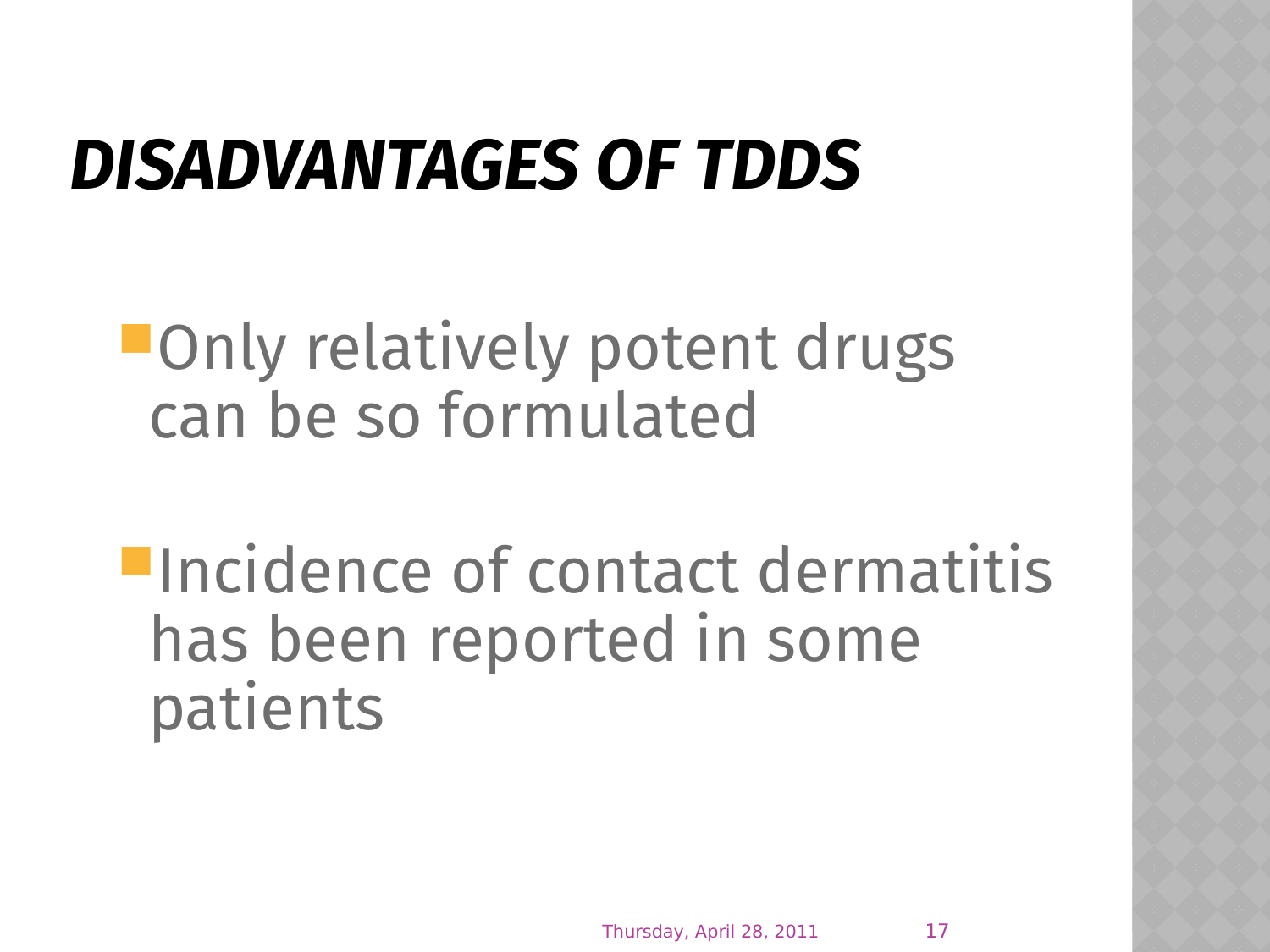

# Disadvantages of TDDS

Only relatively potent drugs can be so formulated

Incidence of contact dermatitis has been reported in some patients

17
Thursday, April 28, 2011